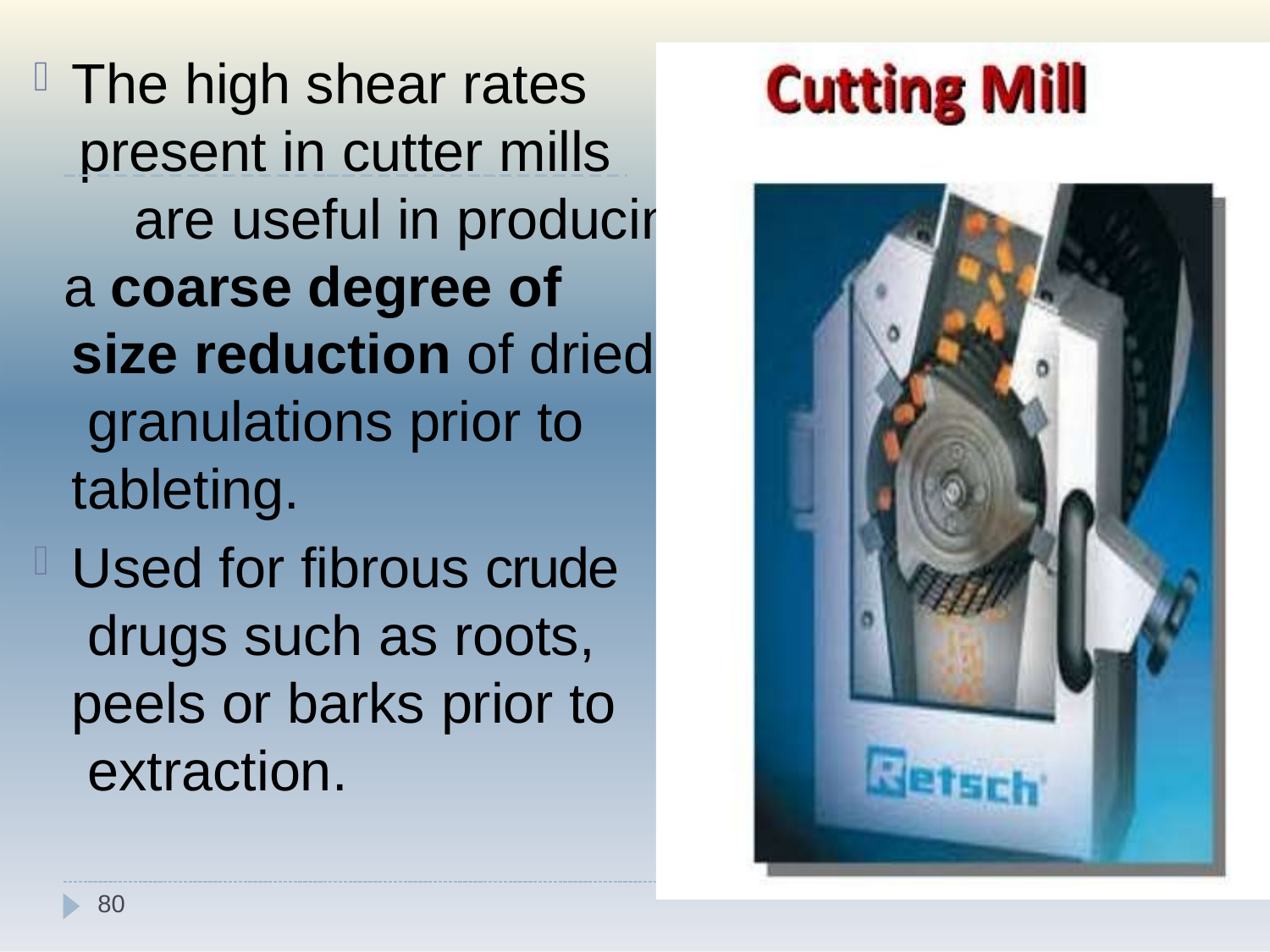

The high shear rates
 present in cutter mills 	                                    are useful in producing
a coarse degree of  size reduction of dried  granulations prior to  tableting.
Used for fibrous crude  drugs such as roots,  peels or barks prior to  extraction.

80